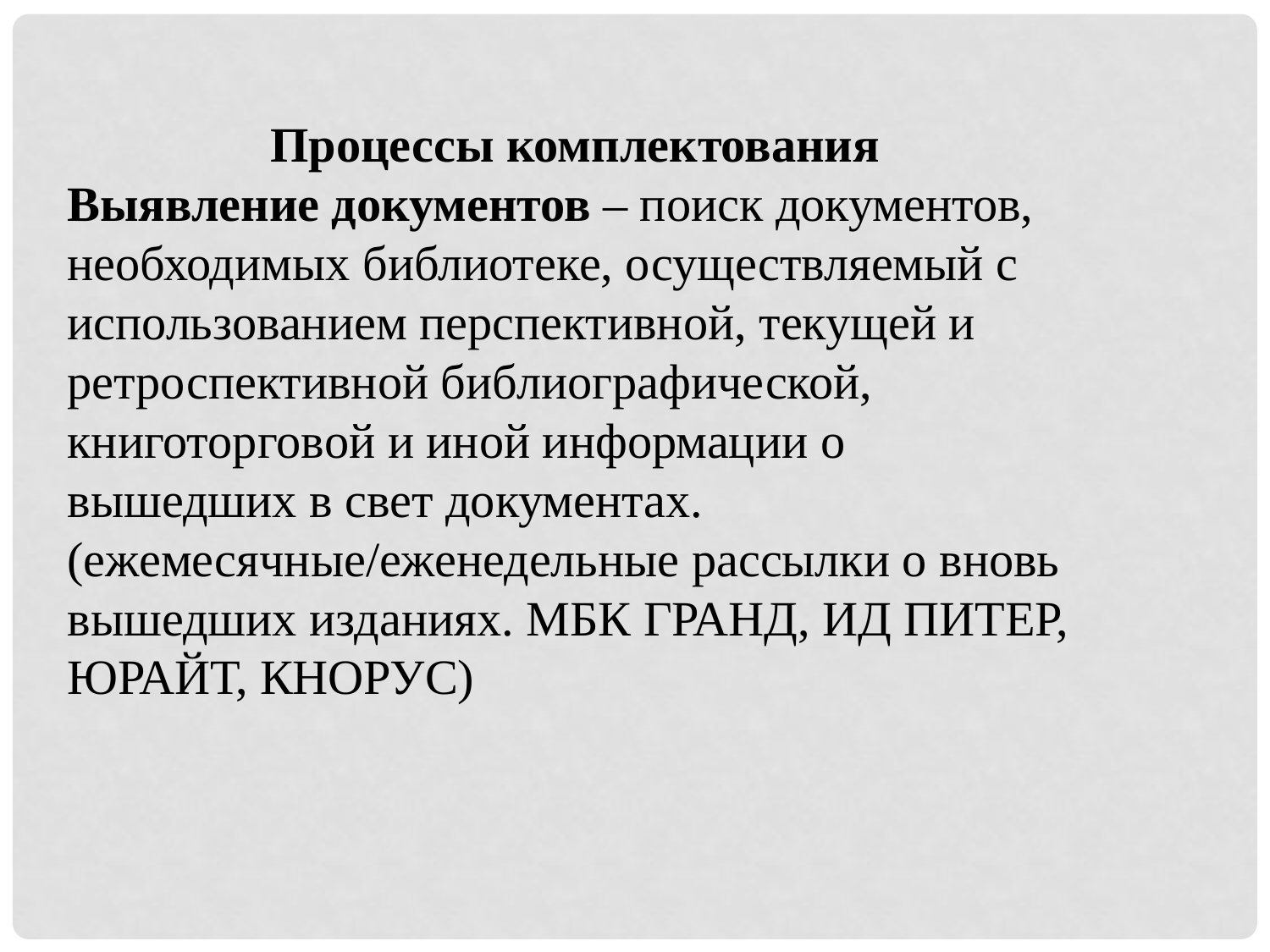

Процессы комплектования
Выявление документов – поиск документов, необходимых библиотеке, осуществляемый с использованием перспективной, текущей и ретроспективной библиографической, книготорговой и иной информации о вышедших в свет документах.  (ежемесячные/еженедельные рассылки о вновь вышедших изданиях. МБК ГРАНД, ИД ПИТЕР, ЮРАЙТ, КНОРУС)